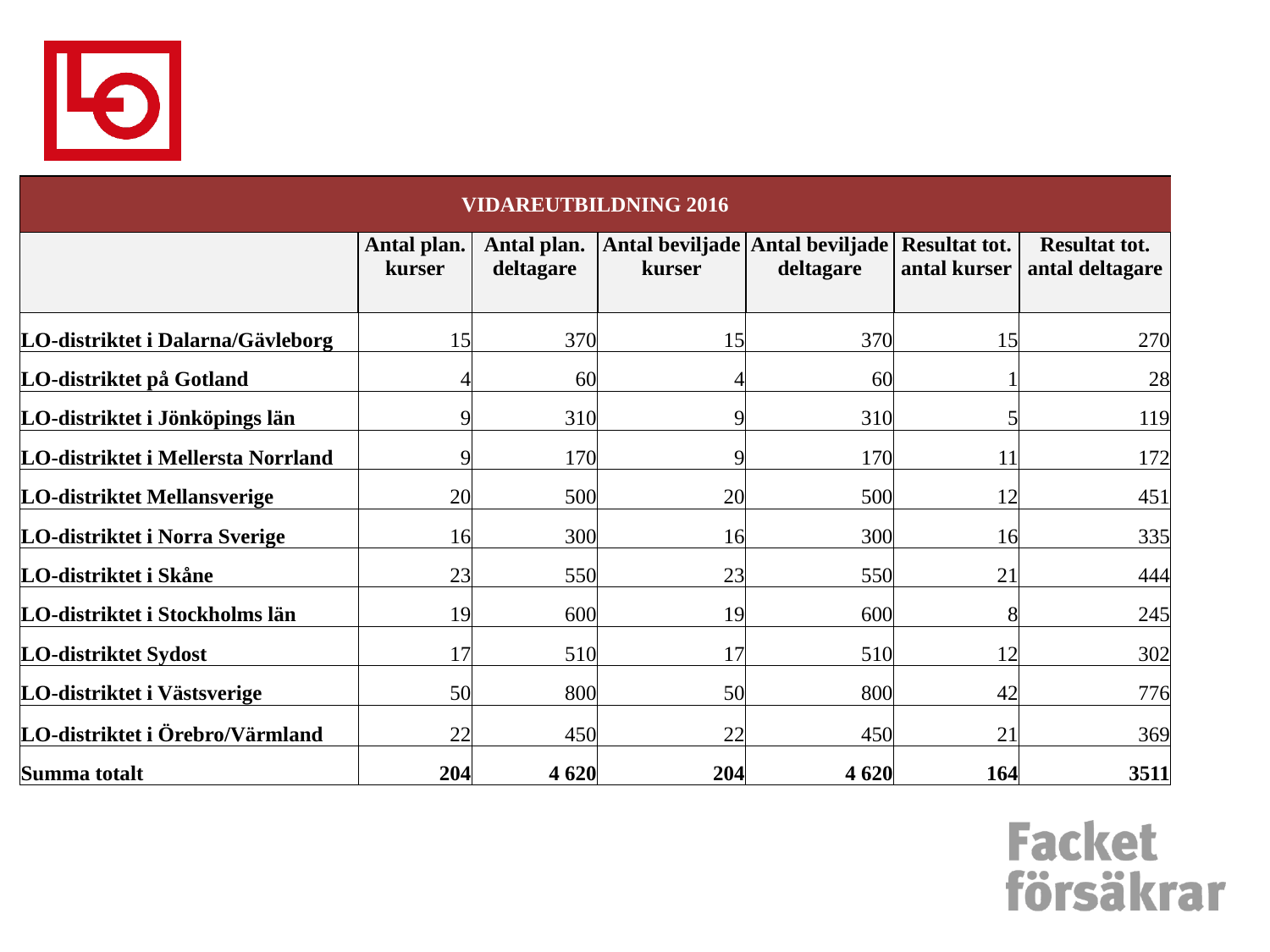

| VIDAREUTBILDNING 2016 |  |  |  |  |  |  |
| --- | --- | --- | --- | --- | --- | --- |
|  | Antal plan. kurser | Antal plan. deltagare | Antal beviljade kurser | Antal beviljade deltagare | Resultat tot. antal kurser | Resultat tot. antal deltagare |
| LO-distriktet i Dalarna/Gävleborg | 15 | 370 | 15 | 370 | 15 | 270 |
| LO-distriktet på Gotland | 4 | 60 | 4 | 60 | 1 | 28 |
| LO-distriktet i Jönköpings län | 9 | 310 | 9 | 310 | 5 | 119 |
| LO-distriktet i Mellersta Norrland | 9 | 170 | 9 | 170 | 11 | 172 |
| LO-distriktet Mellansverige | 20 | 500 | 20 | 500 | 12 | 451 |
| LO-distriktet i Norra Sverige | 16 | 300 | 16 | 300 | 16 | 335 |
| LO-distriktet i Skåne | 23 | 550 | 23 | 550 | 21 | 444 |
| LO-distriktet i Stockholms län | 19 | 600 | 19 | 600 | 8 | 245 |
| LO-distriktet Sydost | 17 | 510 | 17 | 510 | 12 | 302 |
| LO-distriktet i Västsverige | 50 | 800 | 50 | 800 | 42 | 776 |
| LO-distriktet i Örebro/Värmland | 22 | 450 | 22 | 450 | 21 | 369 |
| Summa totalt | 204 | 4 620 | 204 | 4 620 | 164 | 3511 |